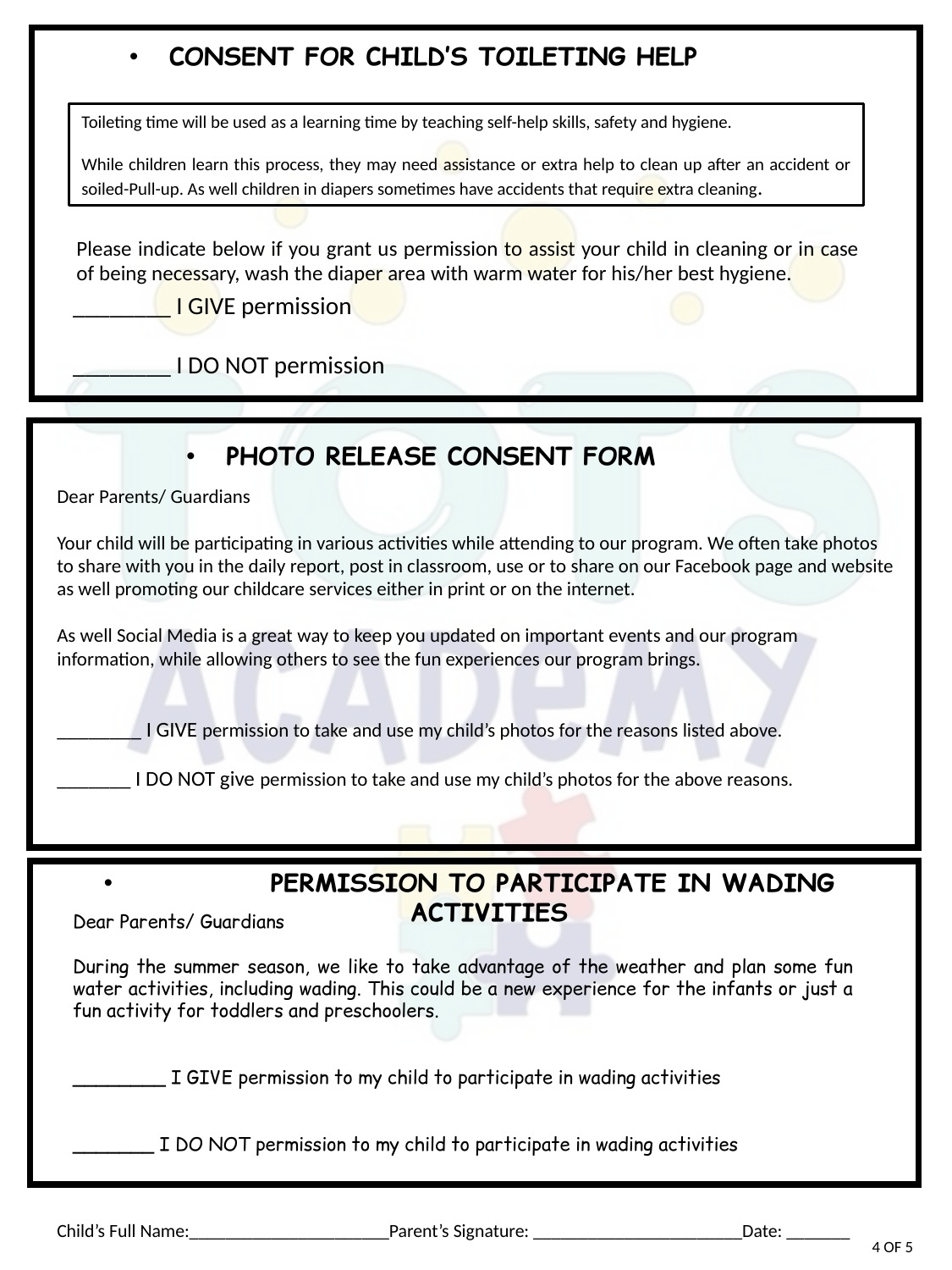

CONSENT FOR CHILD’S TOILETING HELP
Toileting time will be used as a learning time by teaching self-help skills, safety and hygiene.

While children learn this process, they may need assistance or extra help to clean up after an accident or soiled-Pull-up. As well children in diapers sometimes have accidents that require extra cleaning.
Please indicate below if you grant us permission to assist your child in cleaning or in case of being necessary, wash the diaper area with warm water for his/her best hygiene.
________ I GIVE permission

________ I DO NOT permission

PHOTO RELEASE CONSENT FORM
Dear Parents/ Guardians

Your child will be participating in various activities while attending to our program. We often take photos to share with you in the daily report, post in classroom, use or to share on our Facebook page and website as well promoting our childcare services either in print or on the internet.

As well Social Media is a great way to keep you updated on important events and our program information, while allowing others to see the fun experiences our program brings.

________ I GIVE permission to take and use my child’s photos for the reasons listed above.

_______ I DO NOT give permission to take and use my child’s photos for the above reasons.

	PERMISSION TO PARTICIPATE IN WADING ACTIVITIES
Dear Parents/ Guardians

During the summer season, we like to take advantage of the weather and plan some fun water activities, including wading. This could be a new experience for the infants or just a fun activity for toddlers and preschoolers.

________ I GIVE permission to my child to participate in wading activities

_______ I DO NOT permission to my child to participate in wading activities

Child’s Full Name:______________________Parent’s Signature: _______________________Date: _______
4 OF 5